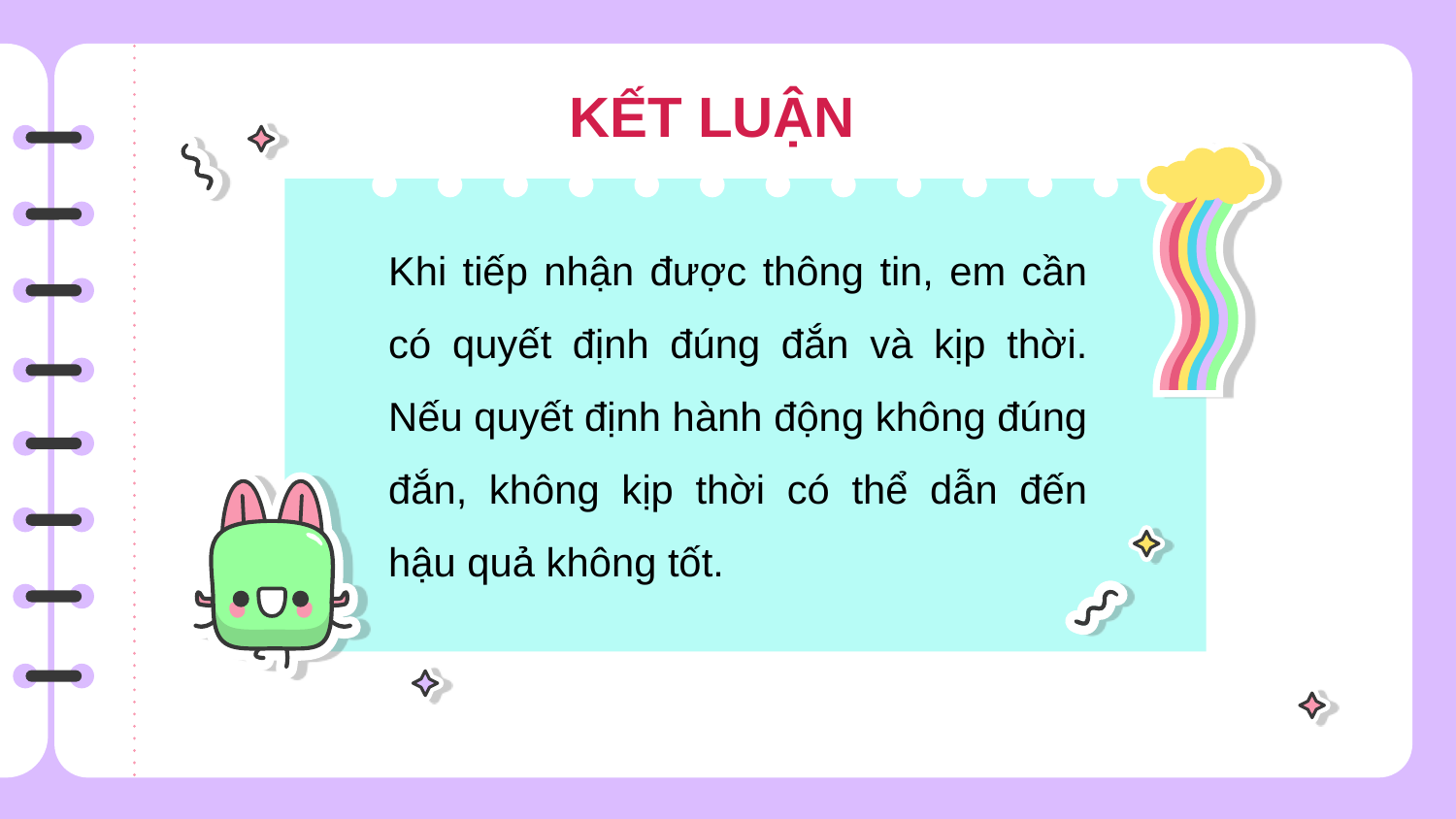

KẾT LUẬN

Khi tiếp nhận được thông tin, em cần có quyết định đúng đắn và kịp thời. Nếu quyết định hành động không đúng đắn, không kịp thời có thể dẫn đến hậu quả không tốt.